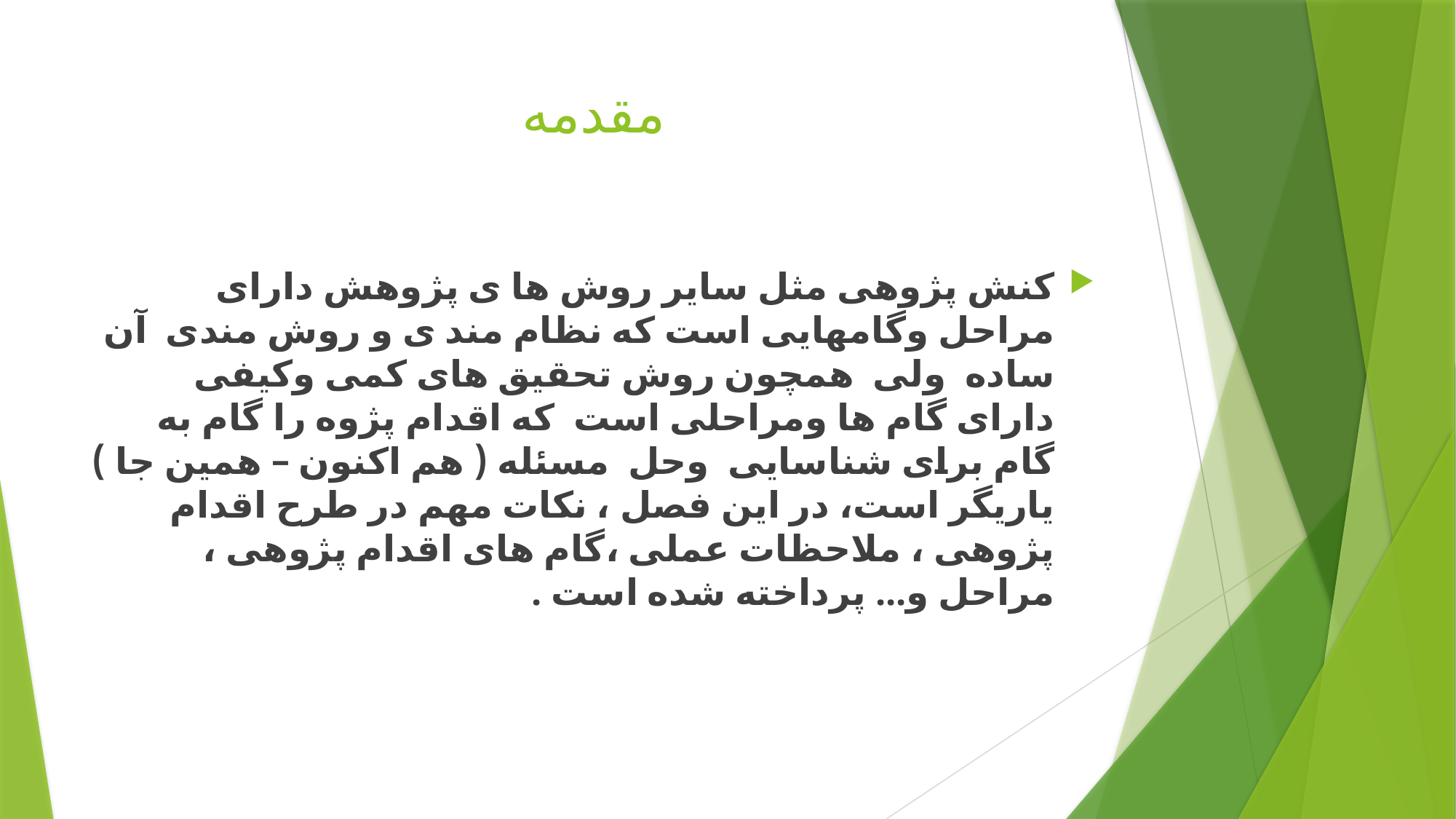

# مقدمه
کنش پژوهی مثل سایر روش ها ی پژوهش دارای مراحل وگامهایی است که نظام مند ی و روش مندی  آن ساده  ولی  همچون روش تحقیق های کمی وکیفی  دارای گام ها ومراحلی است  که اقدام پژوه را گام به گام برای شناسایی  وحل  مسئله ( هم اکنون – همین جا ) یاریگر است، در این فصل ، نکات مهم در طرح اقدام پژوهی ، ملاحظات عملی ،گام های اقدام پژوهی ، مراحل و... پرداخته شده است .